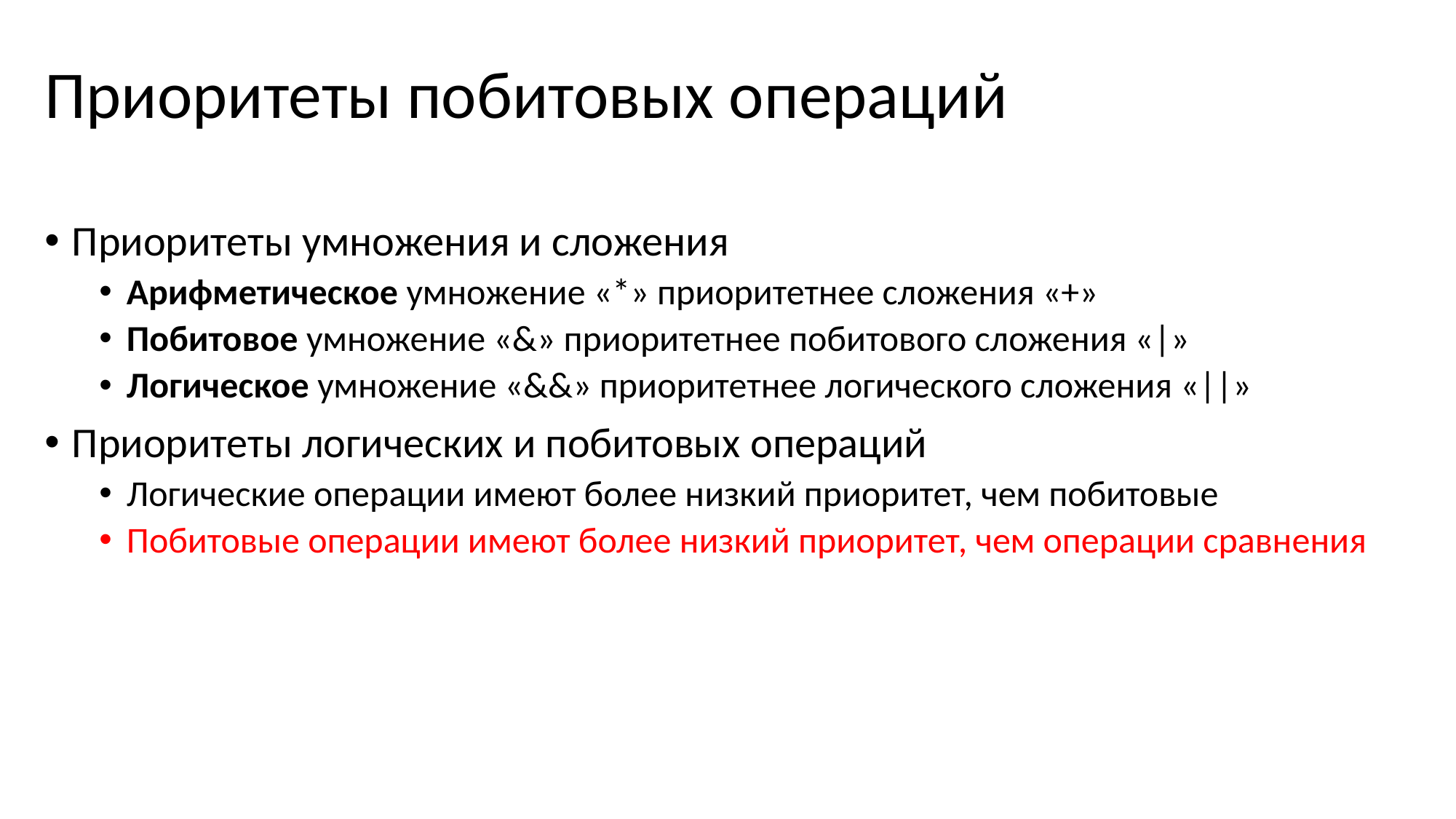

# Приоритеты побитовых операций
Приоритеты умножения и сложения
Арифметическое умножение «*» приоритетнее сложения «+»
Побитовое умножение «&» приоритетнее побитового сложения «|»
Логическое умножение «&&» приоритетнее логического сложения «||»
Приоритеты логических и побитовых операций
Логические операции имеют более низкий приоритет, чем побитовые
Побитовые операции имеют более низкий приоритет, чем операции сравнения